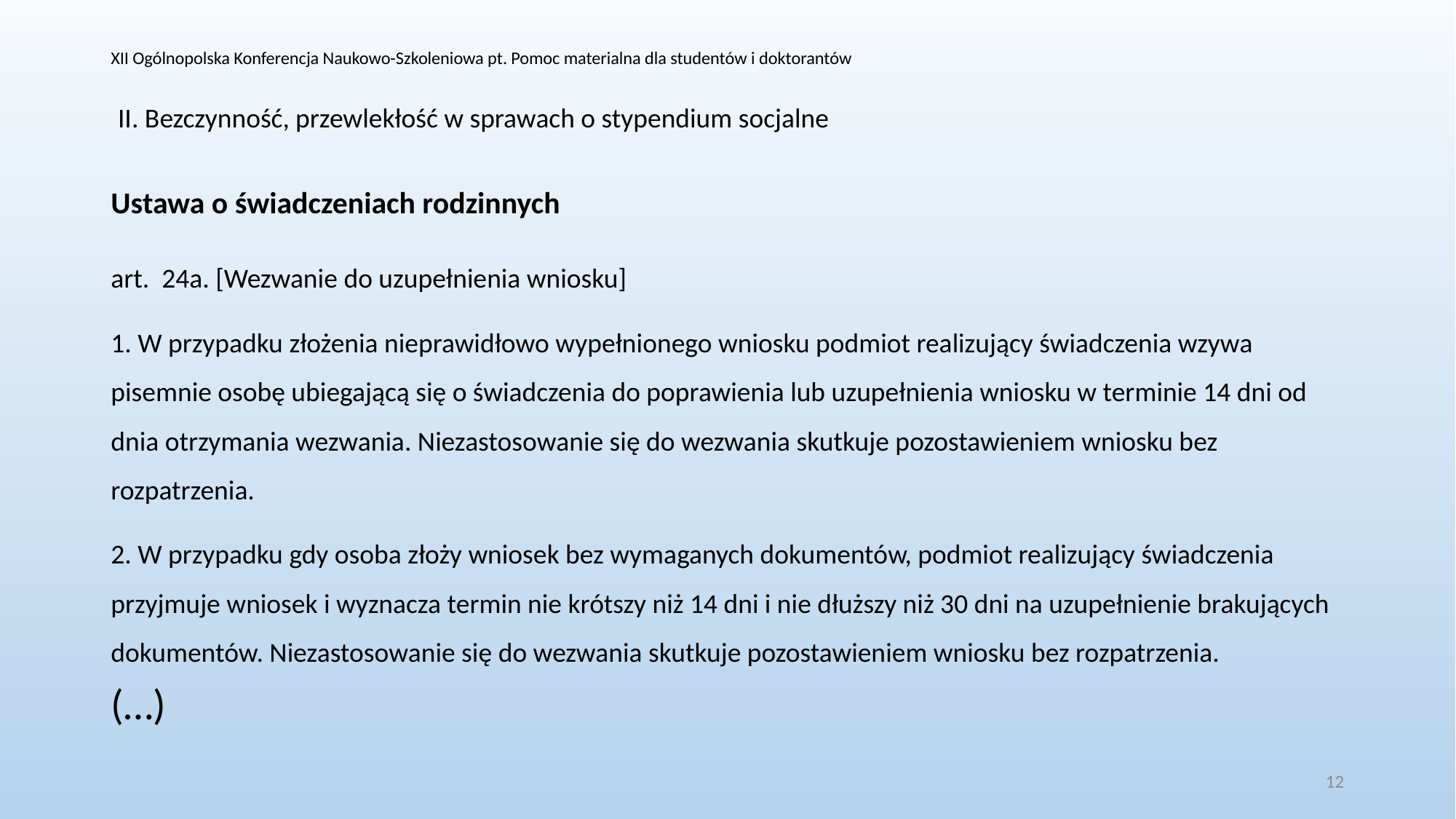

# XII Ogólnopolska Konferencja Naukowo-Szkoleniowa pt. Pomoc materialna dla studentów i doktorantów
II. Bezczynność, przewlekłość w sprawach o stypendium socjalne
Ustawa o świadczeniach rodzinnych
art.  24a. [Wezwanie do uzupełnienia wniosku]
1. W przypadku złożenia nieprawidłowo wypełnionego wniosku podmiot realizujący świadczenia wzywa pisemnie osobę ubiegającą się o świadczenia do poprawienia lub uzupełnienia wniosku w terminie 14 dni od dnia otrzymania wezwania. Niezastosowanie się do wezwania skutkuje pozostawieniem wniosku bez rozpatrzenia.
2. W przypadku gdy osoba złoży wniosek bez wymaganych dokumentów, podmiot realizujący świadczenia przyjmuje wniosek i wyznacza termin nie krótszy niż 14 dni i nie dłuższy niż 30 dni na uzupełnienie brakujących dokumentów. Niezastosowanie się do wezwania skutkuje pozostawieniem wniosku bez rozpatrzenia.
(…)
12